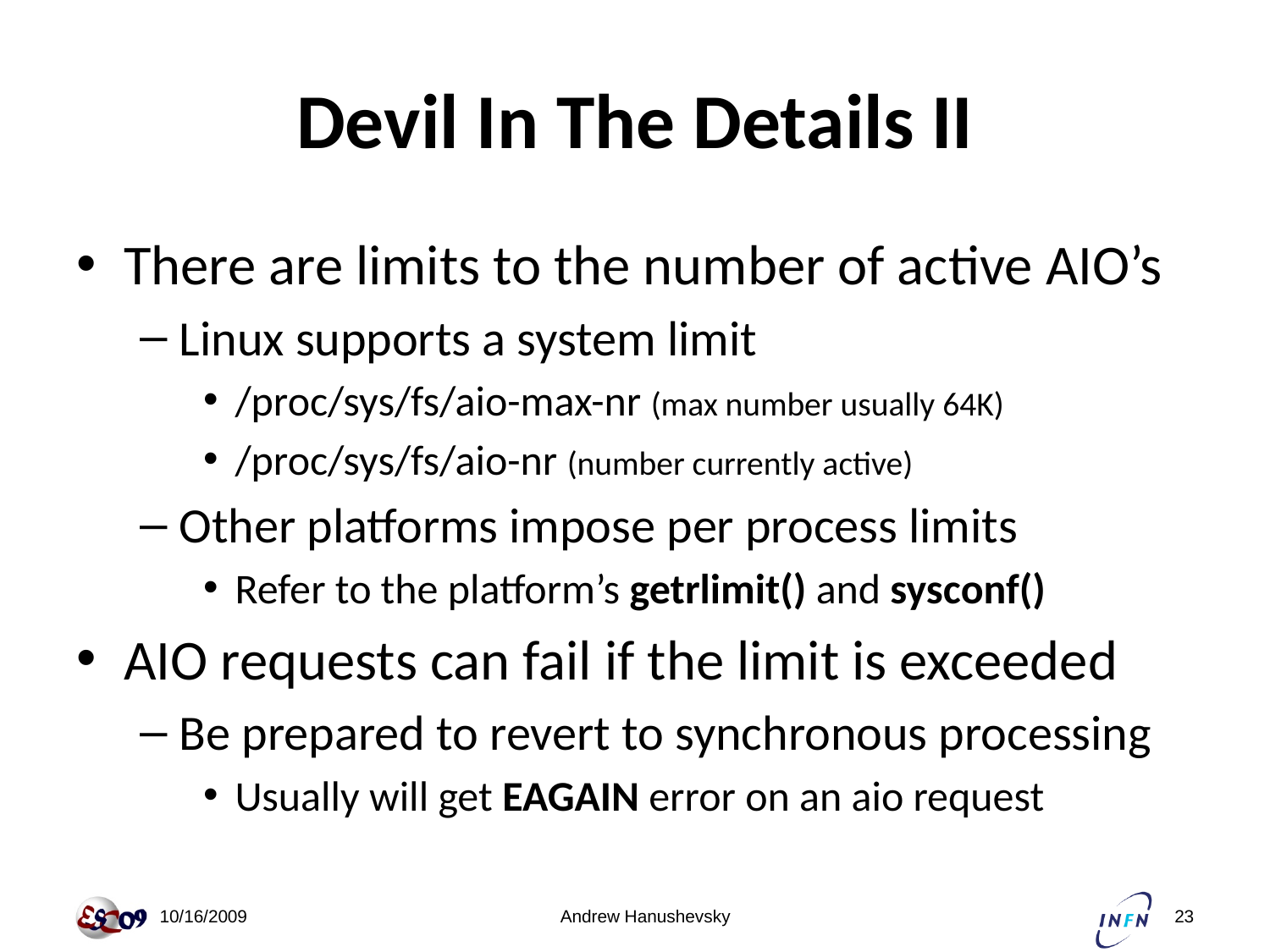

# Devil In The Details II
There are limits to the number of active AIO’s
Linux supports a system limit
/proc/sys/fs/aio-max-nr (max number usually 64K)
/proc/sys/fs/aio-nr (number currently active)
Other platforms impose per process limits
Refer to the platform’s getrlimit() and sysconf()
AIO requests can fail if the limit is exceeded
Be prepared to revert to synchronous processing
Usually will get EAGAIN error on an aio request

               10/16/2009
Andrew Hanushevsky
23